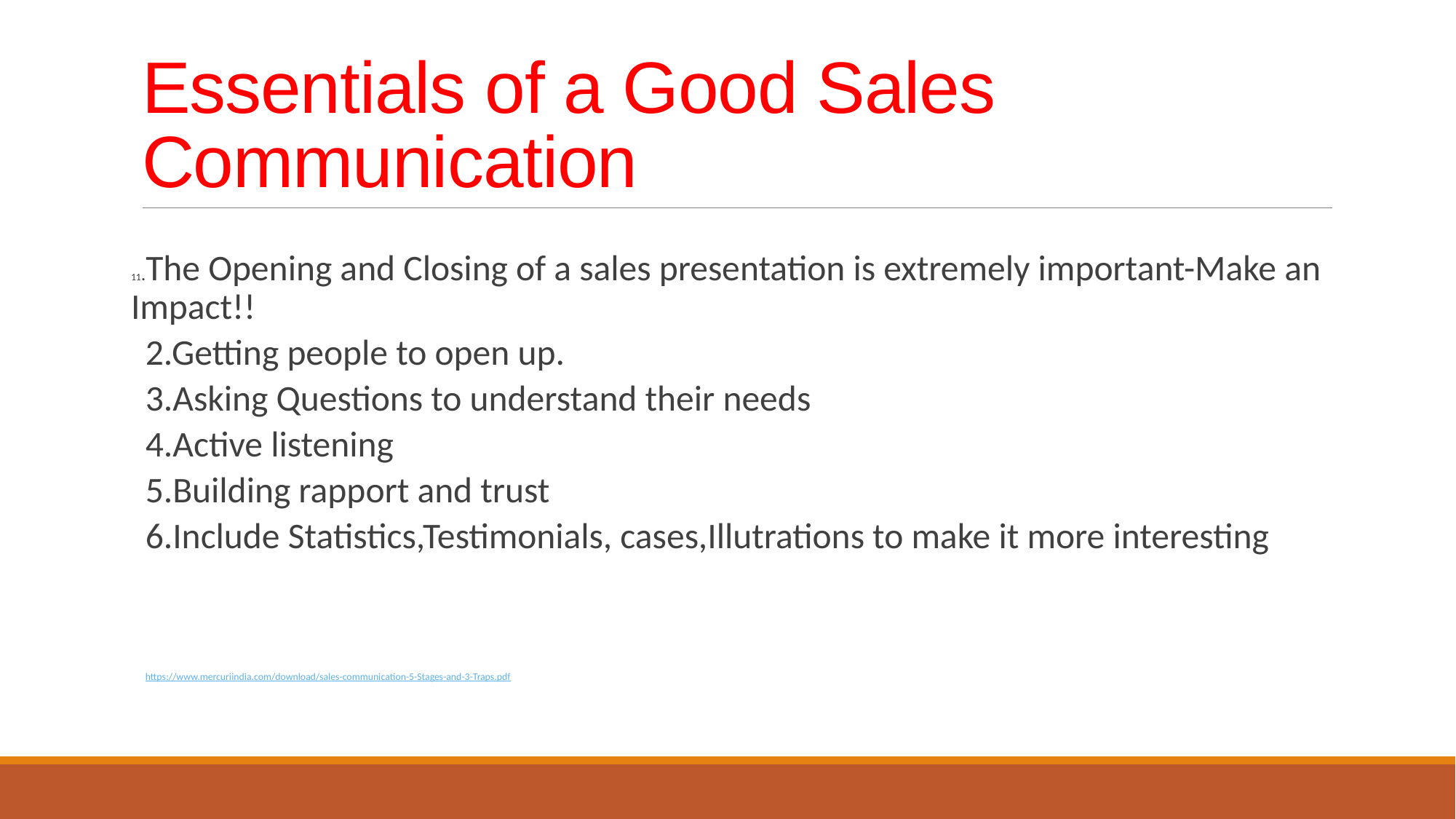

# Essentials of a Good Sales Communication

11.The Opening and Closing of a sales presentation is extremely important-Make an Impact!!
2.Getting people to open up.
3.Asking Questions to understand their needs
4.Active listening
5.Building rapport and trust
6.Include Statistics,Testimonials, cases,Illutrations to make it more interesting

https://www.mercuriindia.com/download/sales-communication-5-Stages-and-3-Traps.pdf